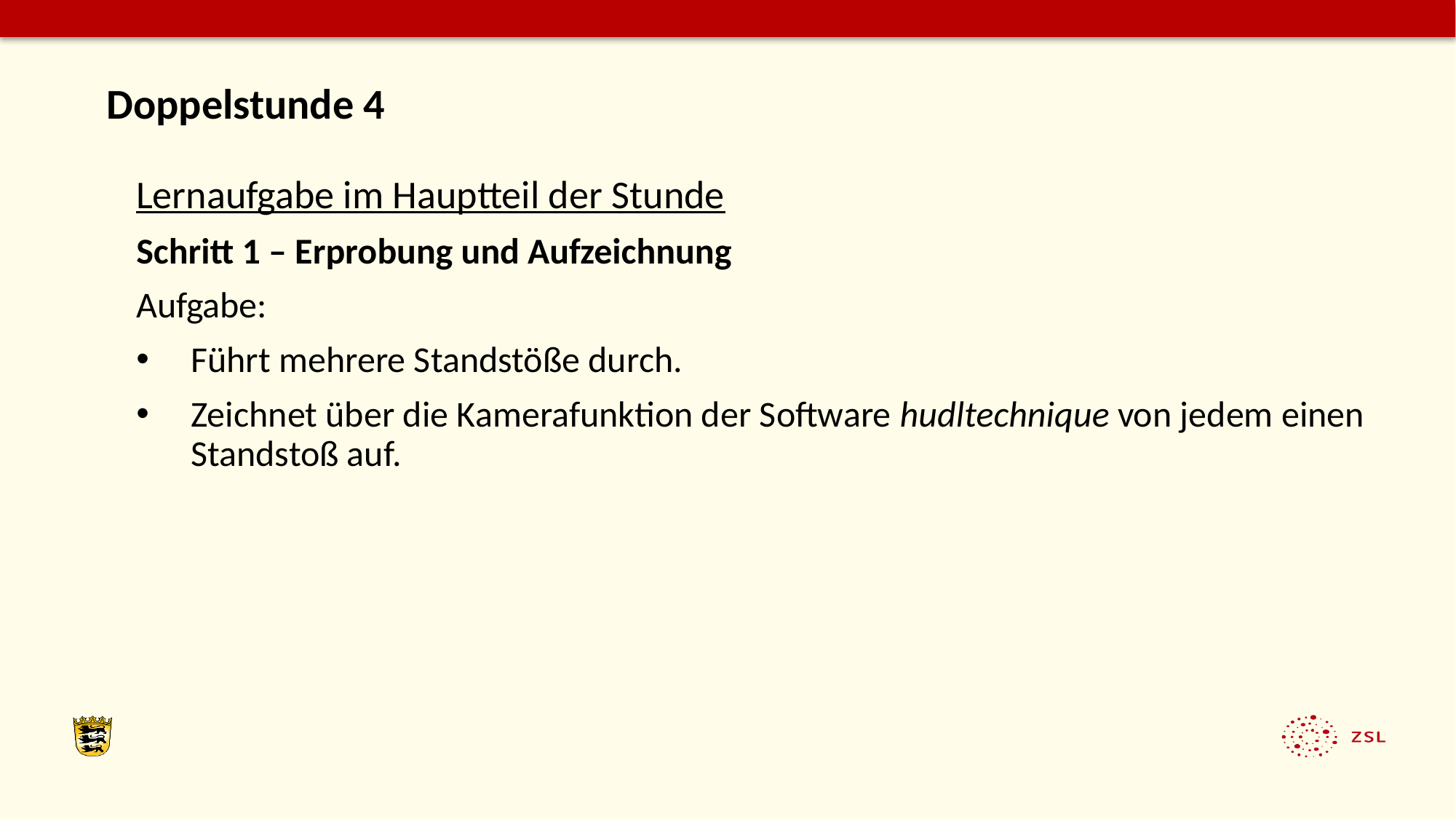

Doppelstunde 4
Lernaufgabe im Hauptteil der Stunde
Schritt 1 – Erprobung und Aufzeichnung
Aufgabe:
Führt mehrere Standstöße durch.
Zeichnet über die Kamerafunktion der Software hudltechnique von jedem einen Standstoß auf.